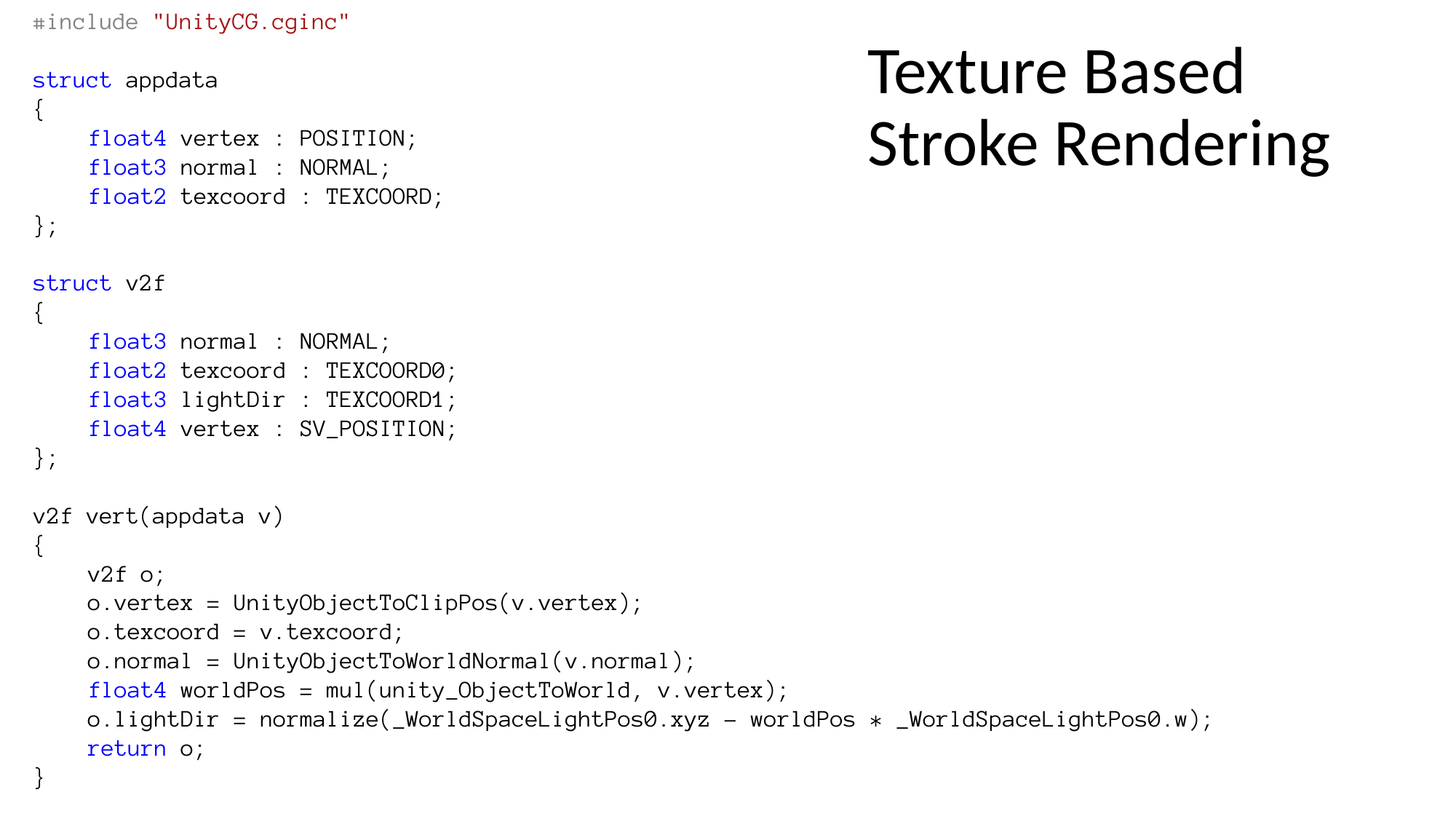

#include "UnityCG.cginc"

struct appdata
{
float4 vertex : POSITION;
float3 normal : NORMAL;
float2 texcoord : TEXCOORD;
};

struct v2f
{
float3 normal : NORMAL;
float2 texcoord : TEXCOORD0;
float3 lightDir : TEXCOORD1;
float4 vertex : SV_POSITION;
};

v2f vert(appdata v)
{
v2f o;
o.vertex = UnityObjectToClipPos(v.vertex);
o.texcoord = v.texcoord;
o.normal = UnityObjectToWorldNormal(v.normal);
float4 worldPos = mul(unity_ObjectToWorld, v.vertex);
o.lightDir = normalize(_WorldSpaceLightPos0.xyz - worldPos * _WorldSpaceLightPos0.w);
return o;
}
# Texture Based Stroke Rendering